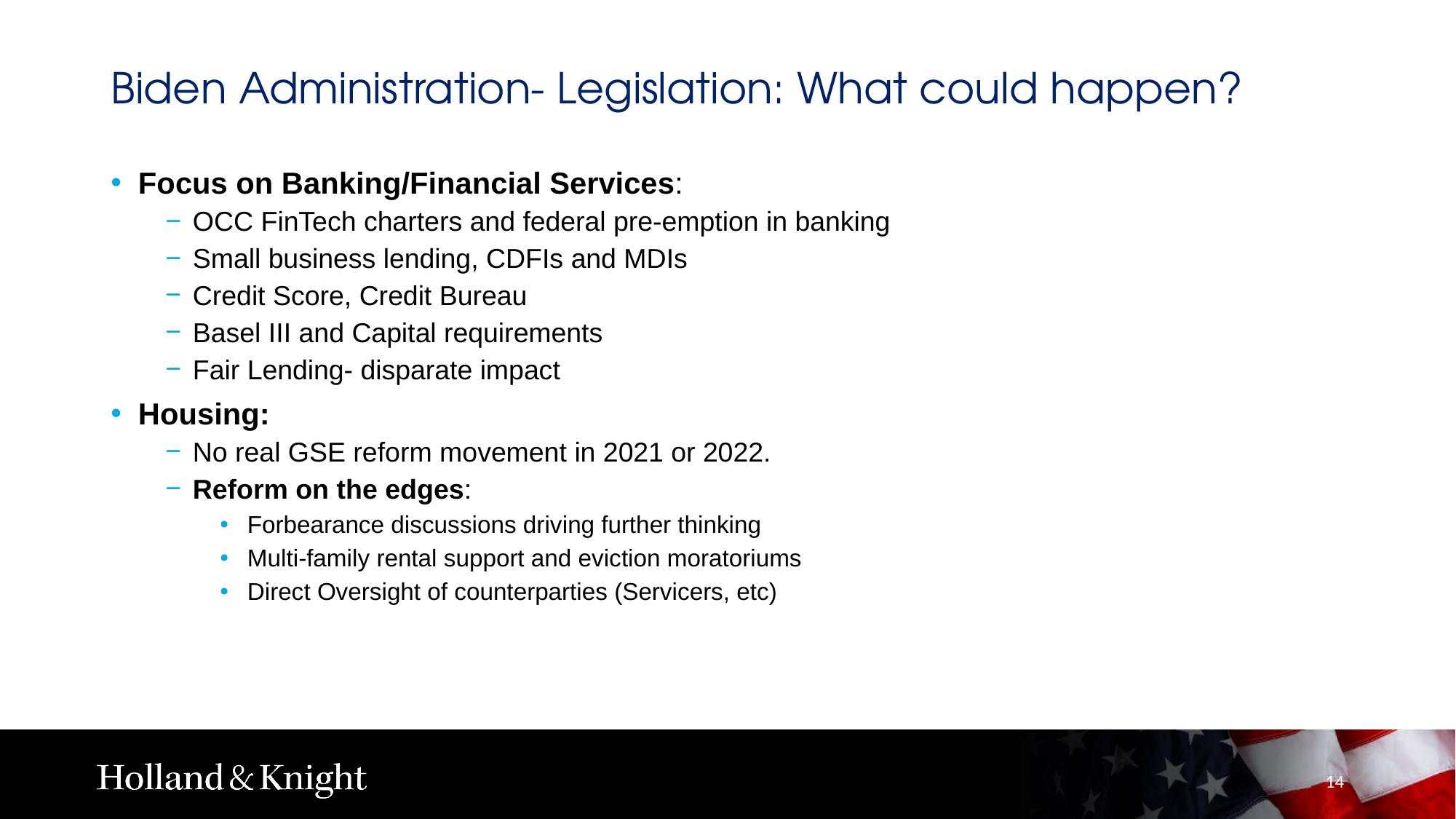

# Biden Administration- Legislation: What could happen?
Focus on Banking/Financial Services:
OCC FinTech charters and federal pre-emption in banking
Small business lending, CDFIs and MDIs
Credit Score, Credit Bureau
Basel III and Capital requirements
Fair Lending- disparate impact
Housing:
No real GSE reform movement in 2021 or 2022.
Reform on the edges:
Forbearance discussions driving further thinking
Multi-family rental support and eviction moratoriums
Direct Oversight of counterparties (Servicers, etc)
14